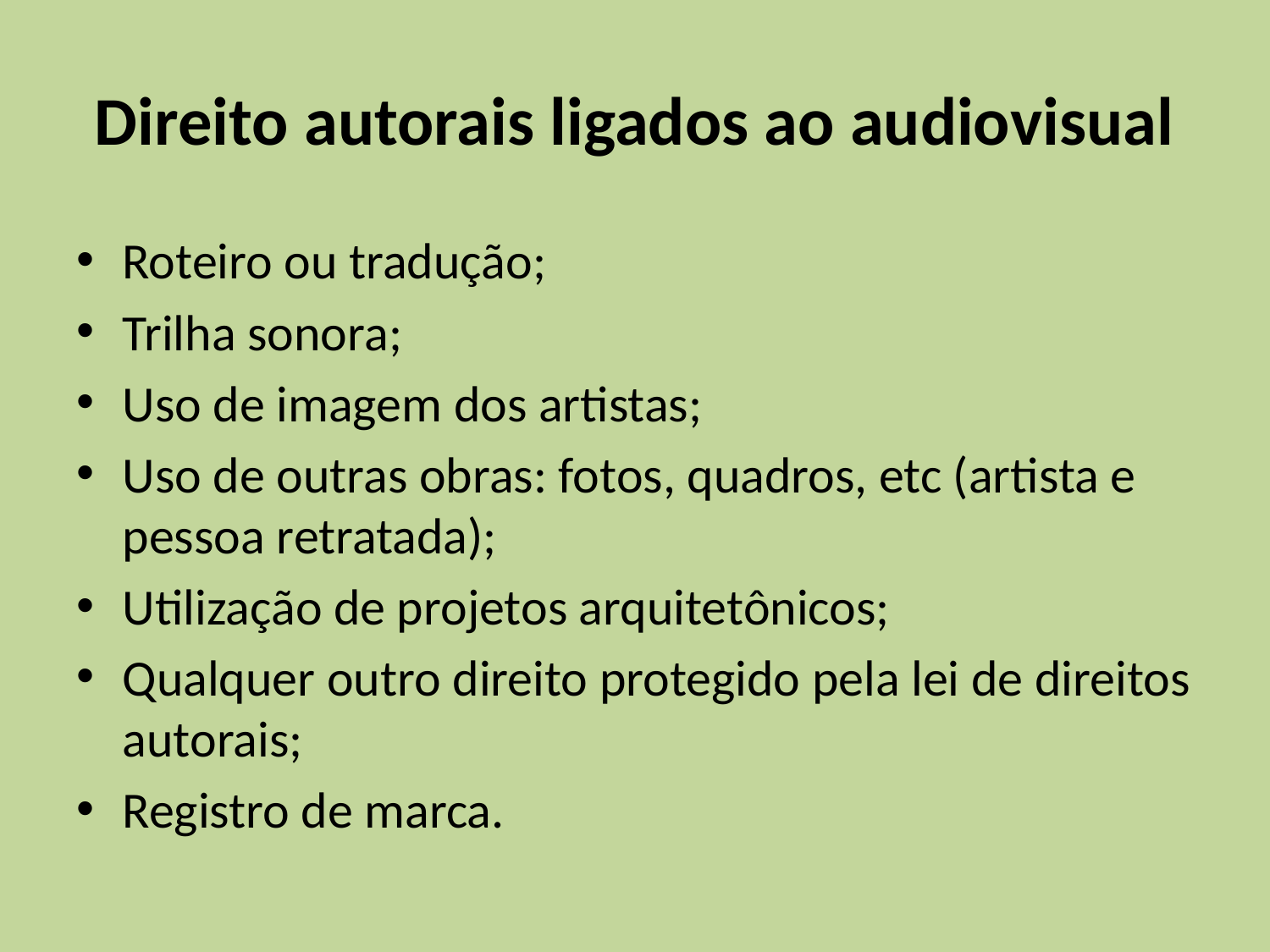

# Direito autorais ligados ao audiovisual
Roteiro ou tradução;
Trilha sonora;
Uso de imagem dos artistas;
Uso de outras obras: fotos, quadros, etc (artista e pessoa retratada);
Utilização de projetos arquitetônicos;
Qualquer outro direito protegido pela lei de direitos autorais;
Registro de marca.